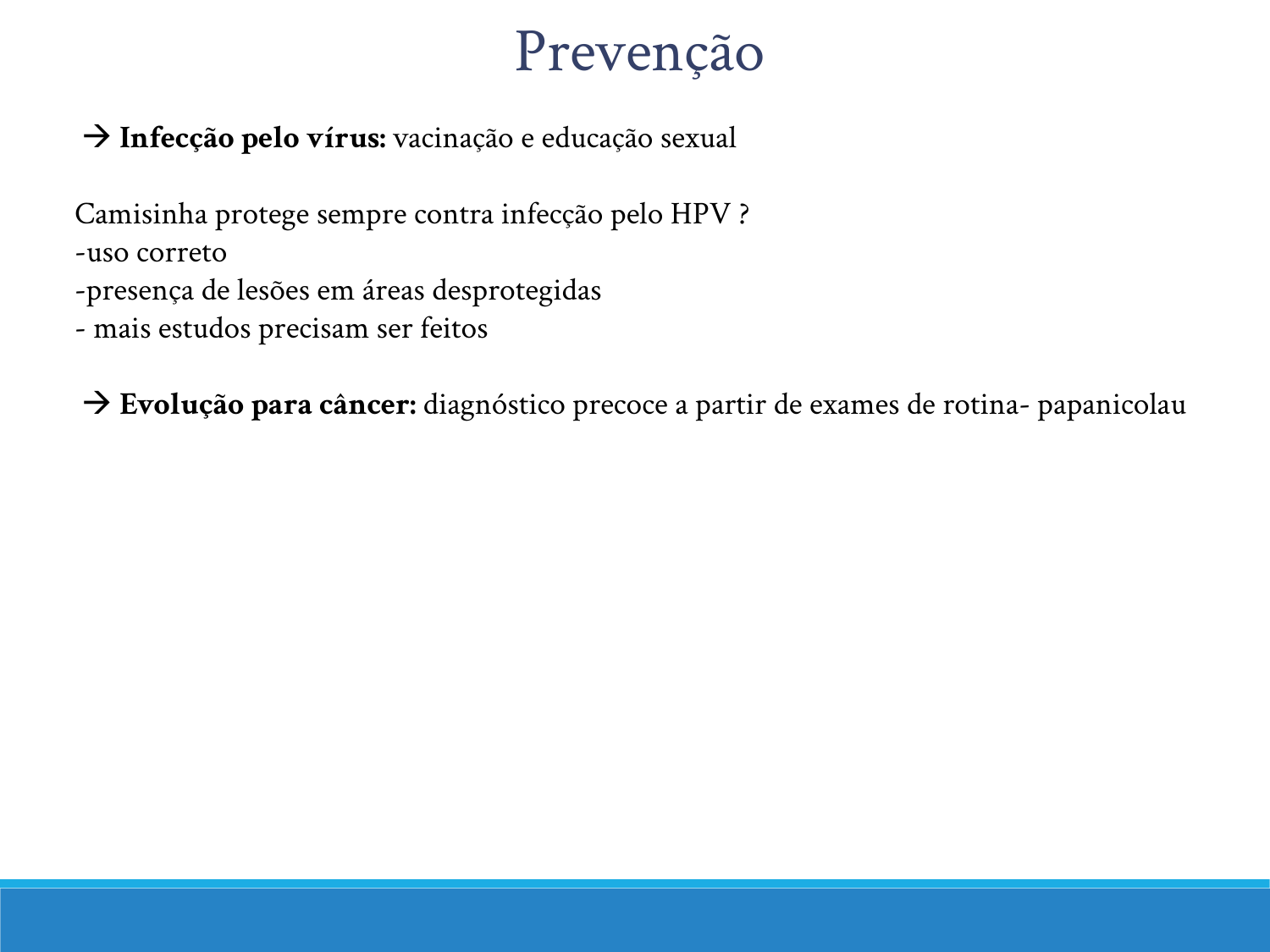

Prevenção
 🡪 Infecção pelo vírus: vacinação e educação sexual

Camisinha protege sempre contra infecção pelo HPV ?
-uso correto
-presença de lesões em áreas desprotegidas
- mais estudos precisam ser feitos

 🡪 Evolução para câncer: diagnóstico precoce a partir de exames de rotina- papanicolau